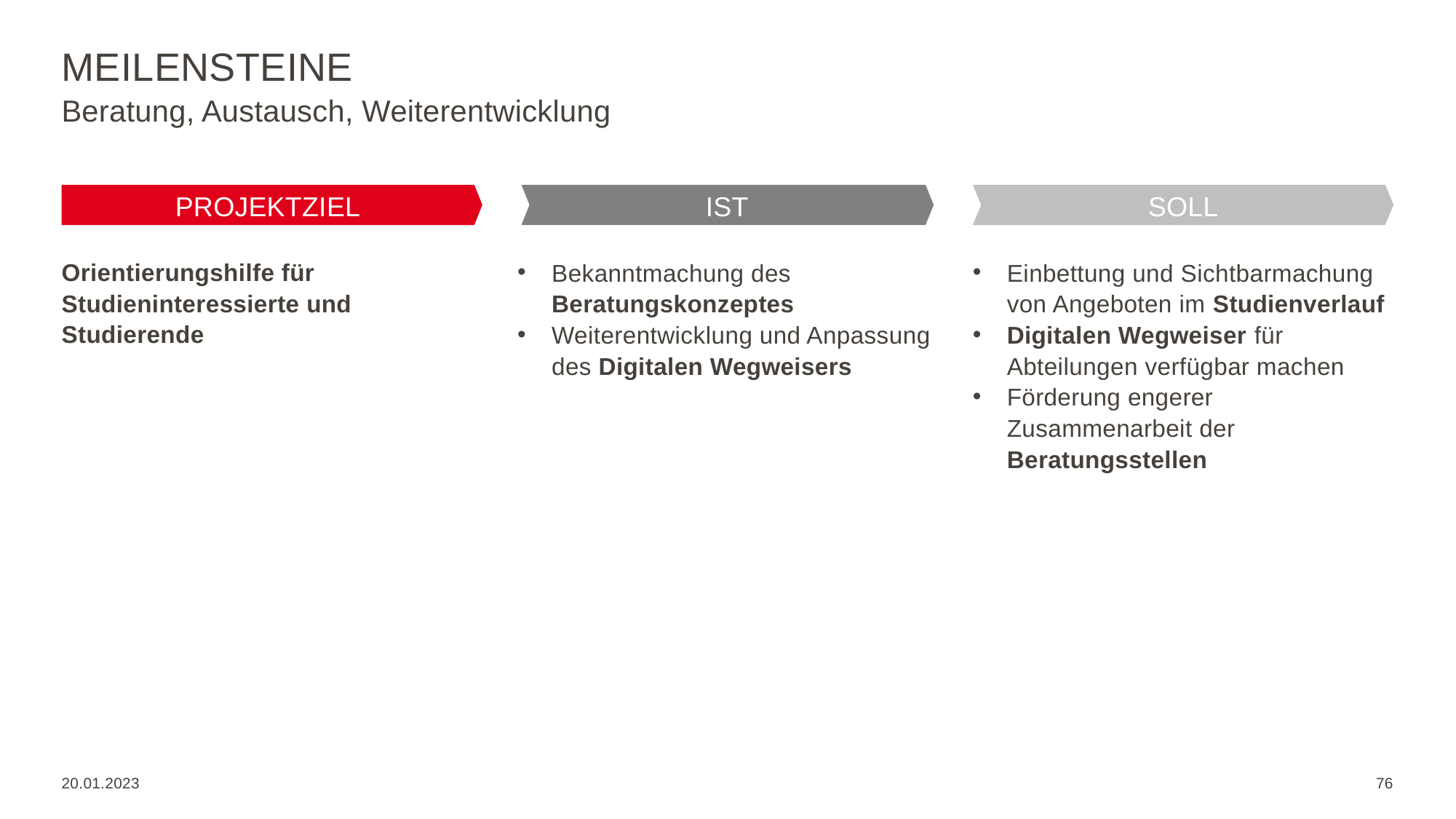

# Meilensteine
Beratung, Austausch, Weiterentwicklung

PROJEKTZIEL
IST
SOLL
Orientierungshilfe für Studieninteressierte und Studierende

Bekanntmachung des Beratungskonzeptes
Weiterentwicklung und Anpassung des Digitalen Wegweisers
Einbettung und Sichtbarmachung von Angeboten im Studienverlauf
Digitalen Wegweiser für Abteilungen verfügbar machen
Förderung engerer Zusammenarbeit der Beratungsstellen

20.01.2023
76